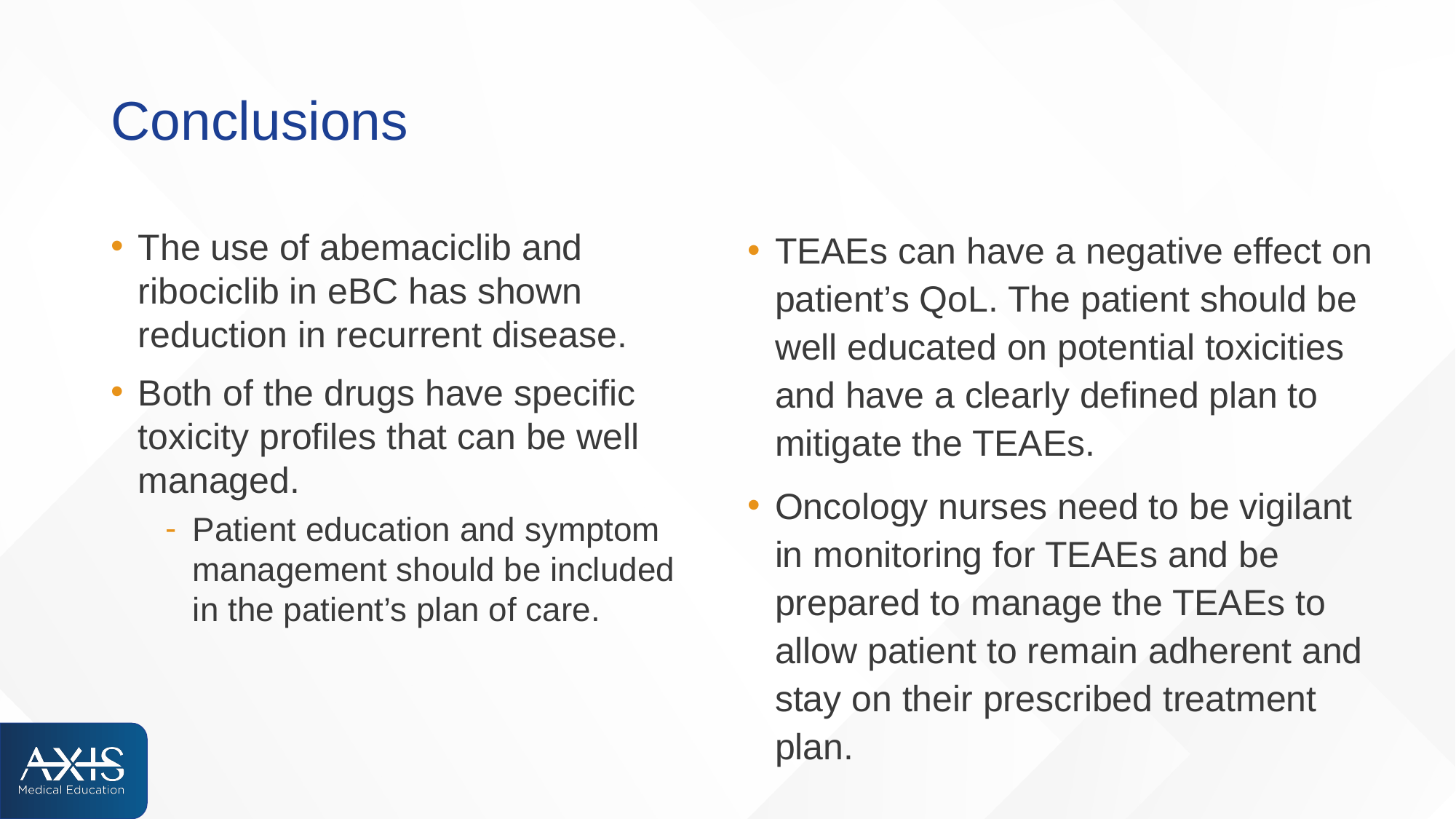

# Conclusions
The use of abemaciclib and ribociclib in eBC has shown reduction in recurrent disease.
Both of the drugs have specific toxicity profiles that can be well managed.
Patient education and symptom management should be included in the patient’s plan of care.
TEAEs can have a negative effect on patient’s QoL. The patient should be well educated on potential toxicities and have a clearly defined plan to mitigate the TEAEs.
Oncology nurses need to be vigilant in monitoring for TEAEs and be prepared to manage the TEAEs to allow patient to remain adherent and stay on their prescribed treatment plan.